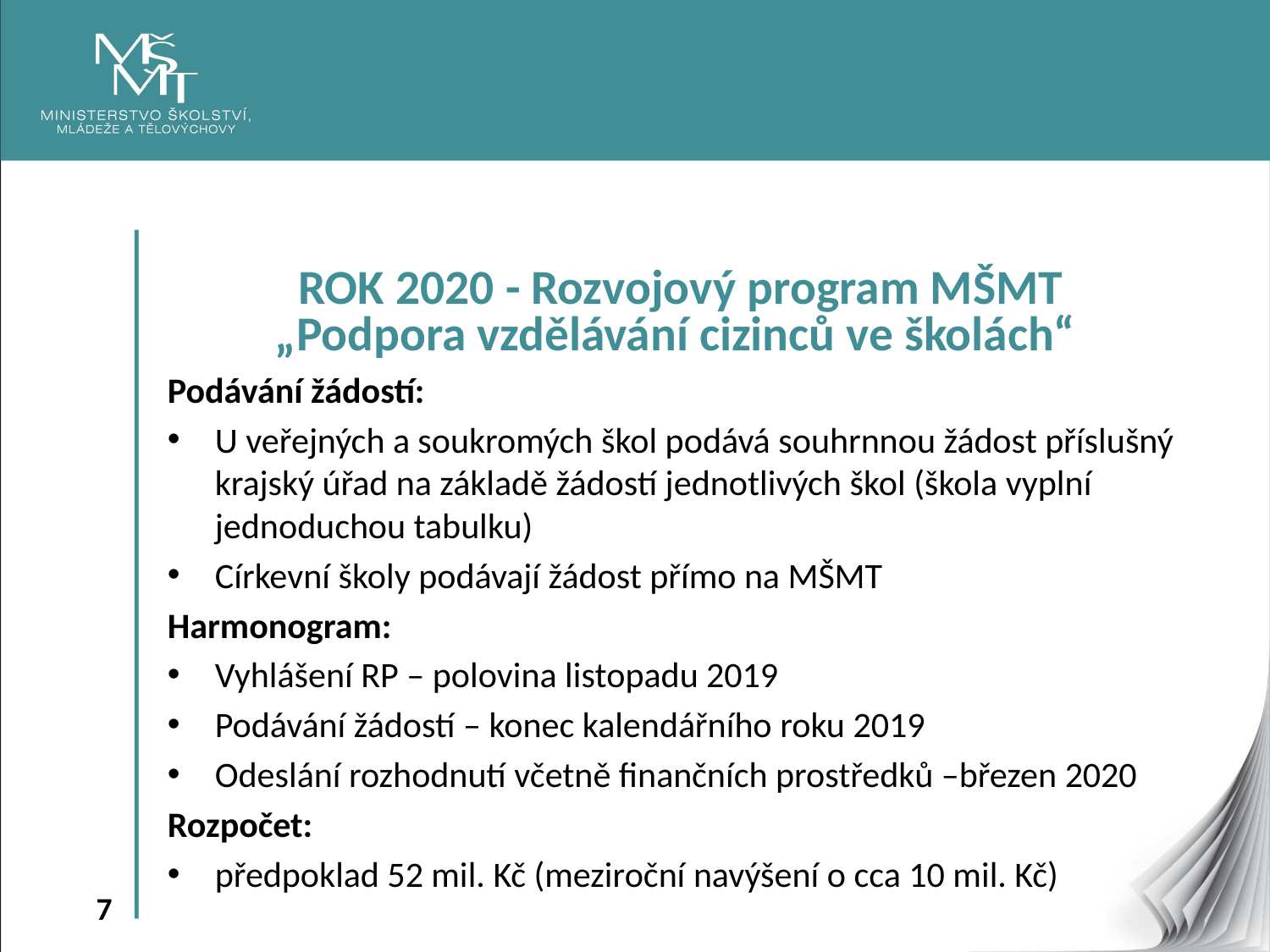

ROK 2020 - Rozvojový program MŠMT
„Podpora vzdělávání cizinců ve školách“
Podávání žádostí:
U veřejných a soukromých škol podává souhrnnou žádost příslušný krajský úřad na základě žádostí jednotlivých škol (škola vyplní jednoduchou tabulku)
Církevní školy podávají žádost přímo na MŠMT
Harmonogram:
Vyhlášení RP – polovina listopadu 2019
Podávání žádostí – konec kalendářního roku 2019
Odeslání rozhodnutí včetně finančních prostředků –březen 2020
Rozpočet:
předpoklad 52 mil. Kč (meziroční navýšení o cca 10 mil. Kč)